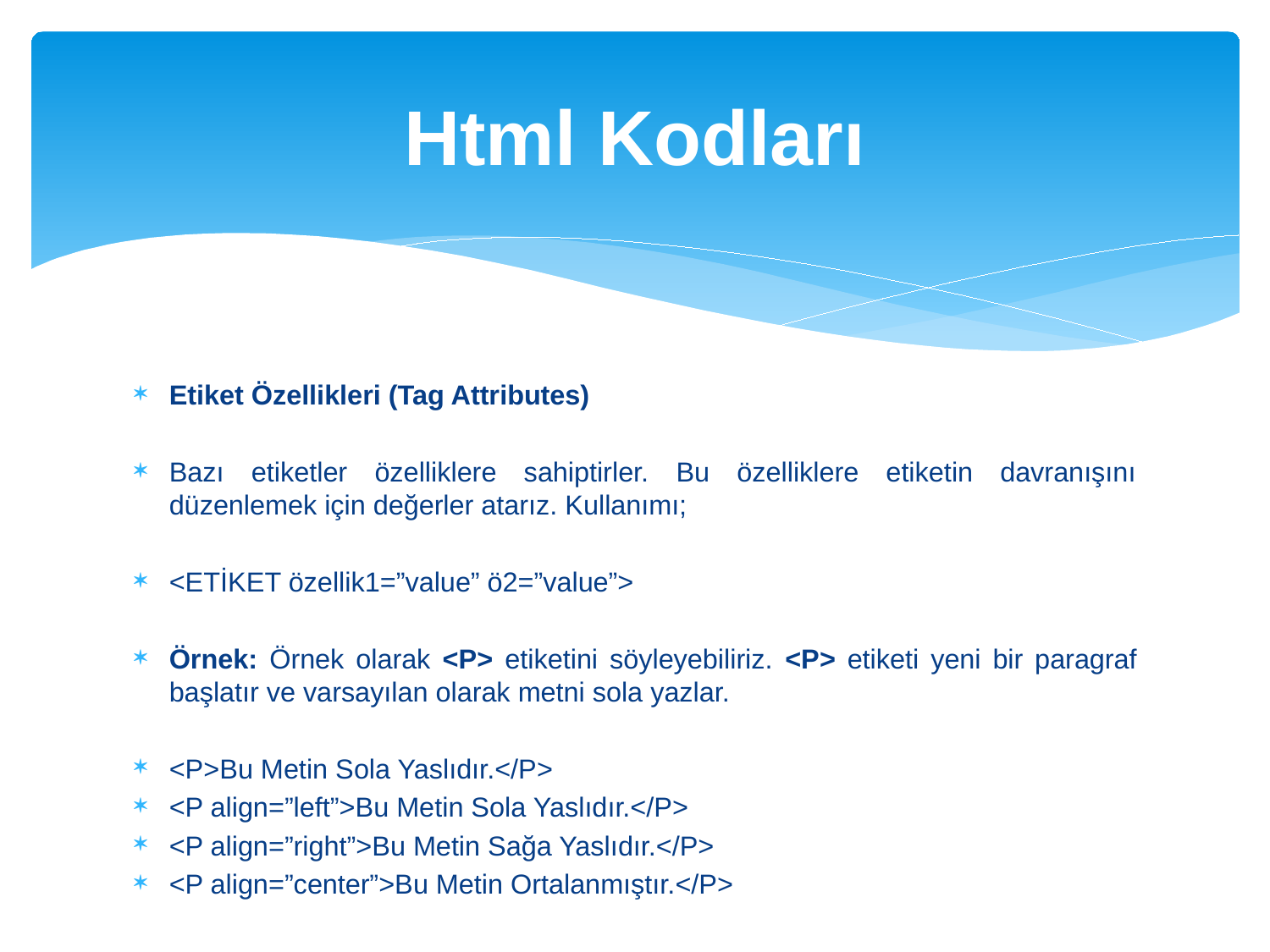

# Html Kodları
Etiket Özellikleri (Tag Attributes)

Bazı etiketler özelliklere sahiptirler. Bu özelliklere etiketin davranışını düzenlemek için değerler atarız. Kullanımı;

<ETİKET özellik1=”value” ö2=”value”>

Örnek: Örnek olarak <P> etiketini söyleyebiliriz. <P> etiketi yeni bir paragraf başlatır ve varsayılan olarak metni sola yazlar.

<P>Bu Metin Sola Yaslıdır.</P>
<P align=”left”>Bu Metin Sola Yaslıdır.</P>
<P align=”right”>Bu Metin Sağa Yaslıdır.</P>
<P align=”center”>Bu Metin Ortalanmıştır.</P>